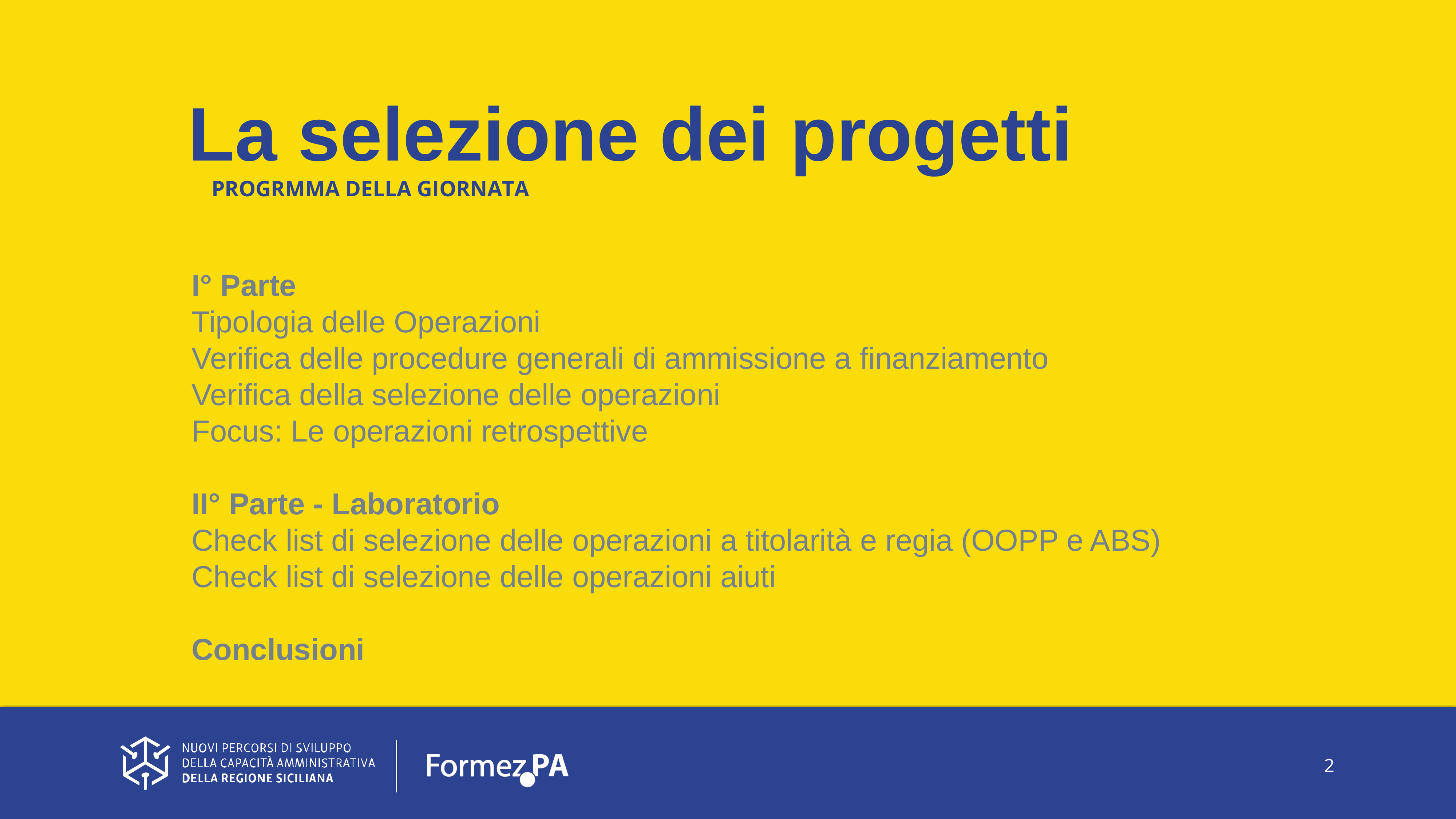

La selezione dei progetti
PROGRMMA DELLA GIORNATA
I° Parte
Tipologia delle Operazioni
Verifica delle procedure generali di ammissione a finanziamento
Verifica della selezione delle operazioni
Focus: Le operazioni retrospettive

II° Parte - Laboratorio
Check list di selezione delle operazioni a titolarità e regia (OOPP e ABS)
Check list di selezione delle operazioni aiuti

Conclusioni